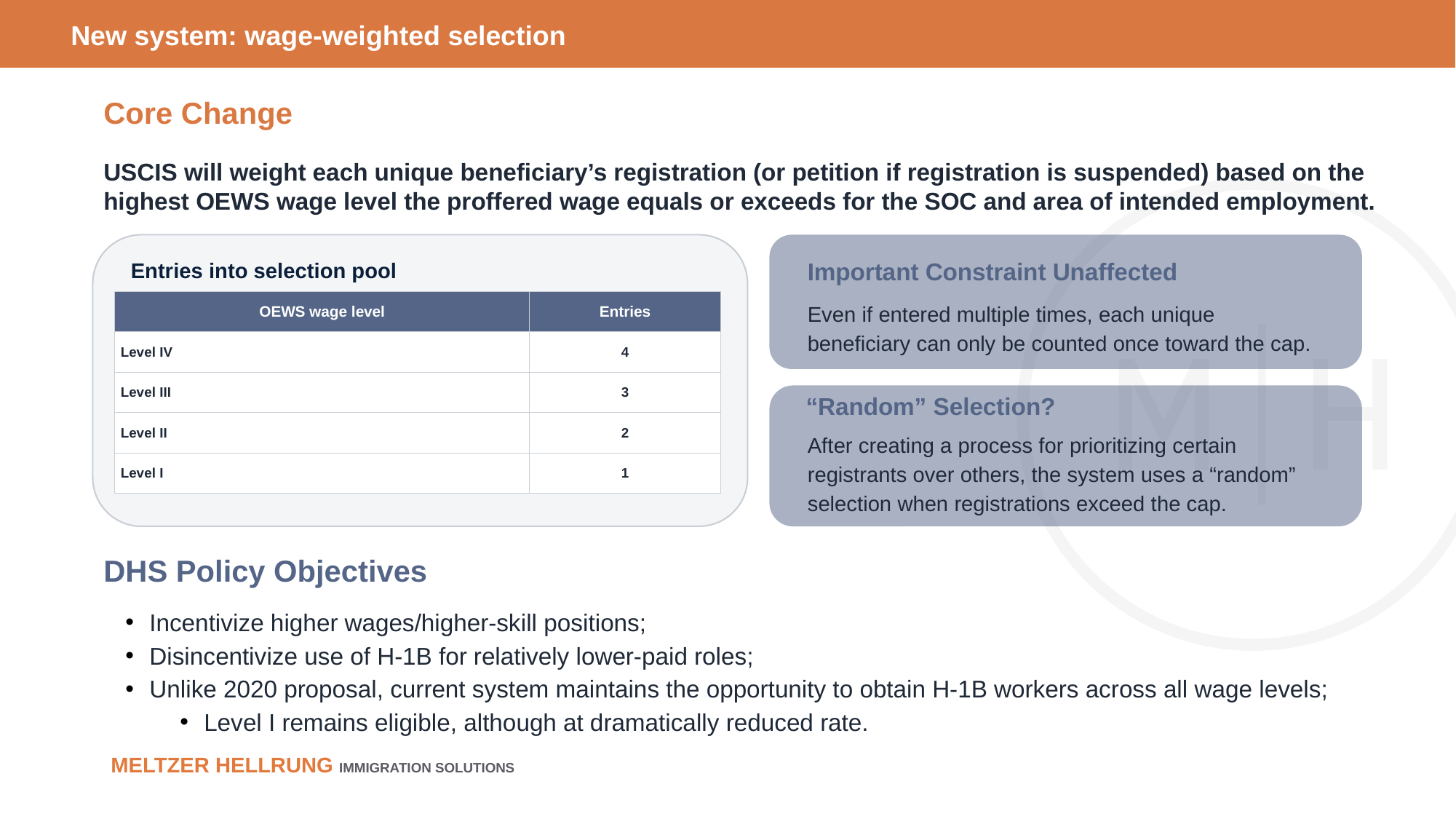

New system: wage‑weighted selection
Core Change
USCIS will weight each unique beneficiary’s registration (or petition if registration is suspended) based on the highest OEWS wage level the proffered wage equals or exceeds for the SOC and area of intended employment.

Entries into selection pool
Important Constraint Unaffected
| OEWS wage level | Entries |
| --- | --- |
| Level IV | 4 |
| Level III | 3 |
| Level II | 2 |
| Level I | 1 |
Even if entered multiple times, each unique beneficiary can only be counted once toward the cap.

“Random” Selection?
After creating a process for prioritizing certain registrants over others, the system uses a “random” selection when registrations exceed the cap.
DHS Policy Objectives
Incentivize higher wages/higher‑skill positions;
Disincentivize use of H‑1B for relatively lower‑paid roles;
Unlike 2020 proposal, current system maintains the opportunity to obtain H‑1B workers across all wage levels;
Level I remains eligible, although at dramatically reduced rate.